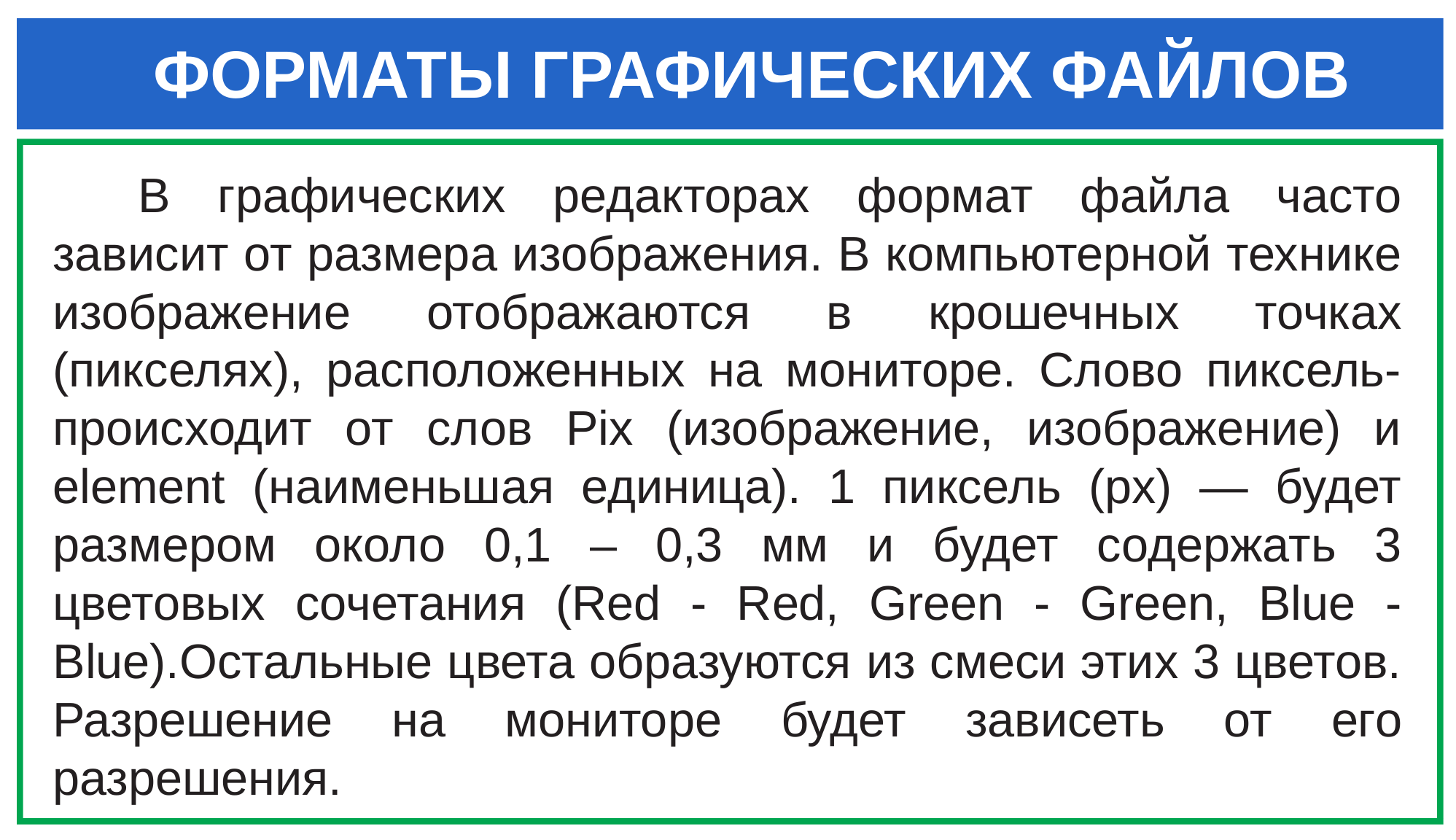

ФОРМАТЫ ГРАФИЧЕСКИХ ФАЙЛОВ
В графических редакторах формат файла часто зависит от размера изображения. В компьютерной технике изображение отображаются в крошечных точках (пикселях), расположенных на мониторе. Слово пиксель-происходит от слов Pix (изображение, изображение) и element (наименьшая единица). 1 пиксель (px) — будет размером около 0,1 – 0,3 мм и будет содержать 3 цветовых сочетания (Red - Red, Green - Green, Blue -Blue).Остальные цвета образуются из смеси этих 3 цветов. Разрешение на мониторе будет зависеть от его разрешения.